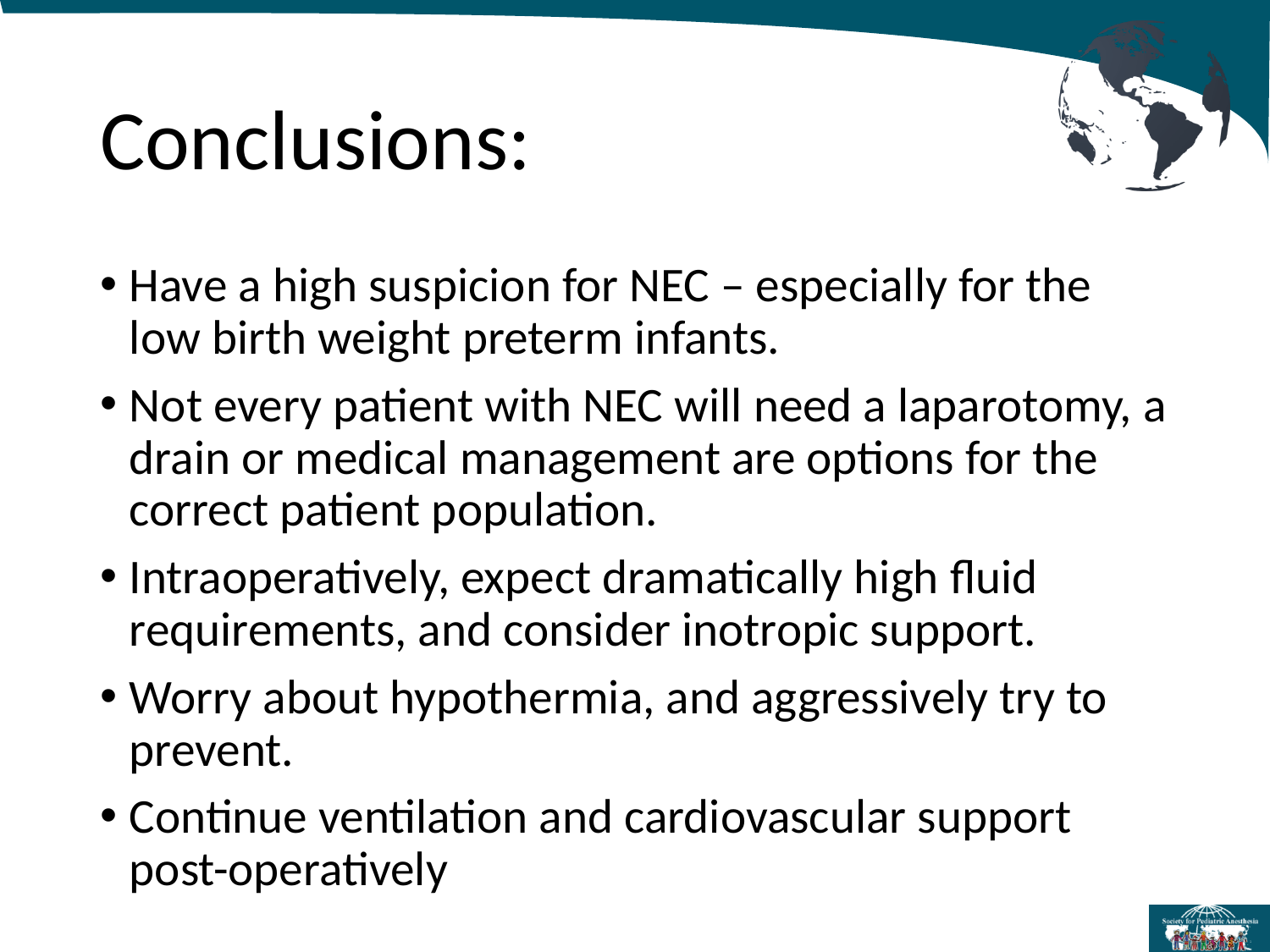

# Conclusions:
Have a high suspicion for NEC – especially for the low birth weight preterm infants.
Not every patient with NEC will need a laparotomy, a drain or medical management are options for the correct patient population.
Intraoperatively, expect dramatically high fluid requirements, and consider inotropic support.
Worry about hypothermia, and aggressively try to prevent.
Continue ventilation and cardiovascular support post-operatively